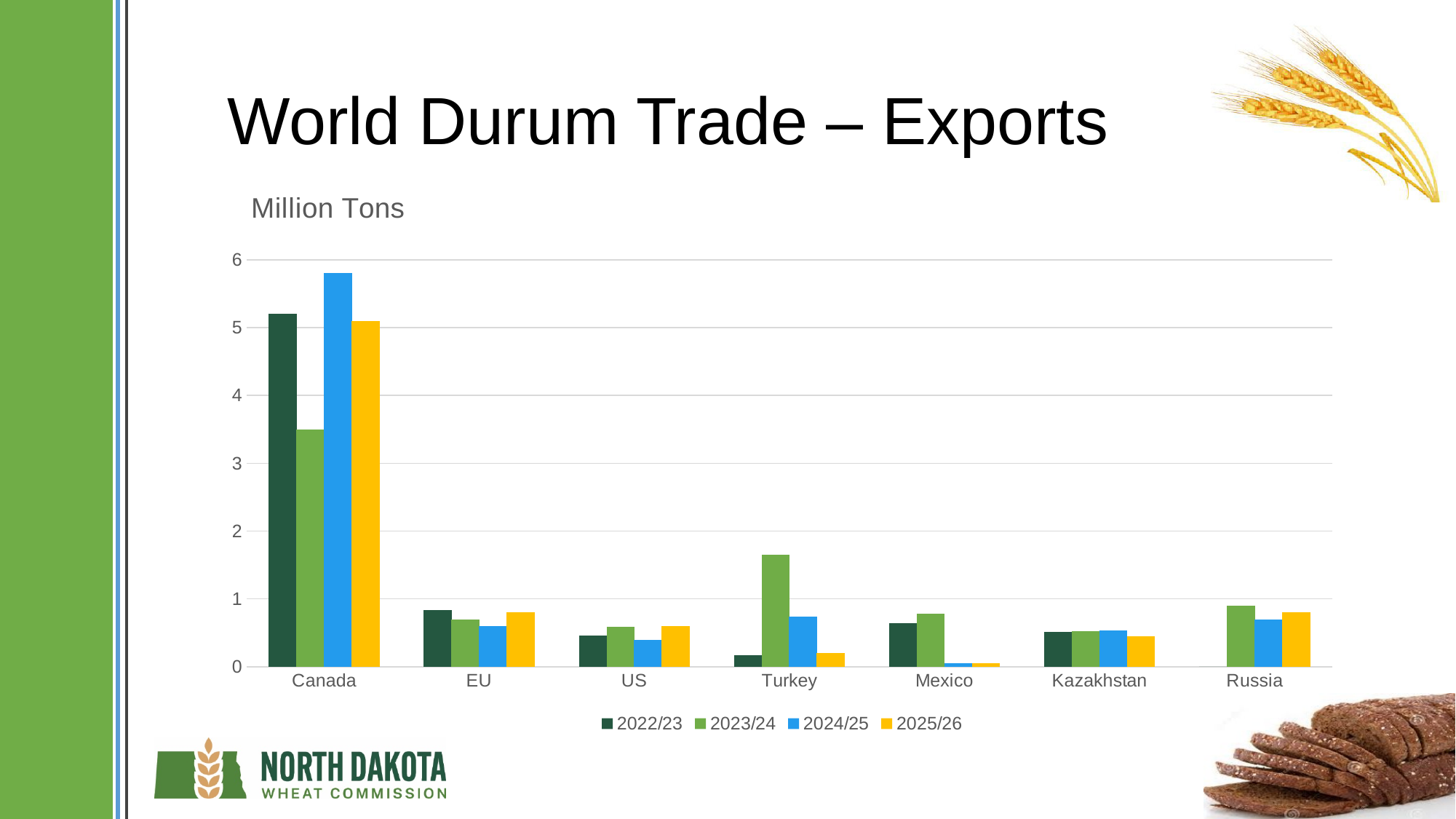

# World Durum Trade – Exports

### Chart: Million Tons

| Category | 2022/23 | 2023/24 | 2024/25 | 2025/26 |
|---|---|---|---|---|
| Canada | 5.2 | 3.5 | 5.8 | 5.1 |
| EU | 0.84 | 0.7 | 0.6 | 0.8 |
| US | 0.46 | 0.59 | 0.4 | 0.6 |
| Turkey | 0.17 | 1.65 | 0.74 | 0.2 |
| Mexico | 0.64 | 0.78 | 0.055 | 0.05 |
| Kazakhstan | 0.51 | 0.52 | 0.54 | 0.45 |
| Russia | 0.0 | 0.9 | 0.7 | 0.8 |